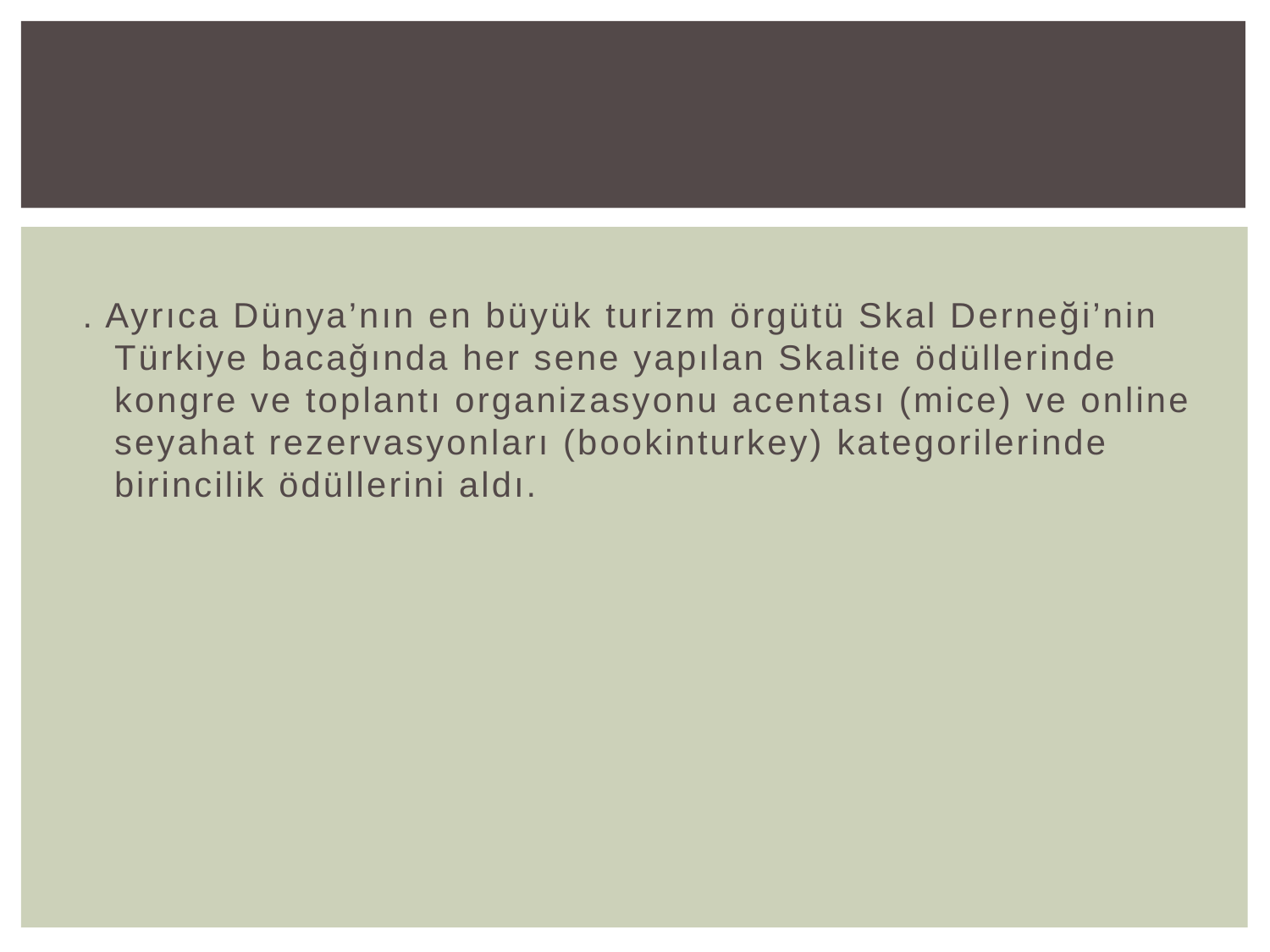

#
. Ayrıca Dünya’nın en büyük turizm örgütü Skal Derneği’nin Türkiye bacağında her sene yapılan Skalite ödüllerinde  kongre ve toplantı organizasyonu acentası (mice) ve online seyahat rezervasyonları (bookinturkey) kategorilerinde birincilik ödüllerini aldı.